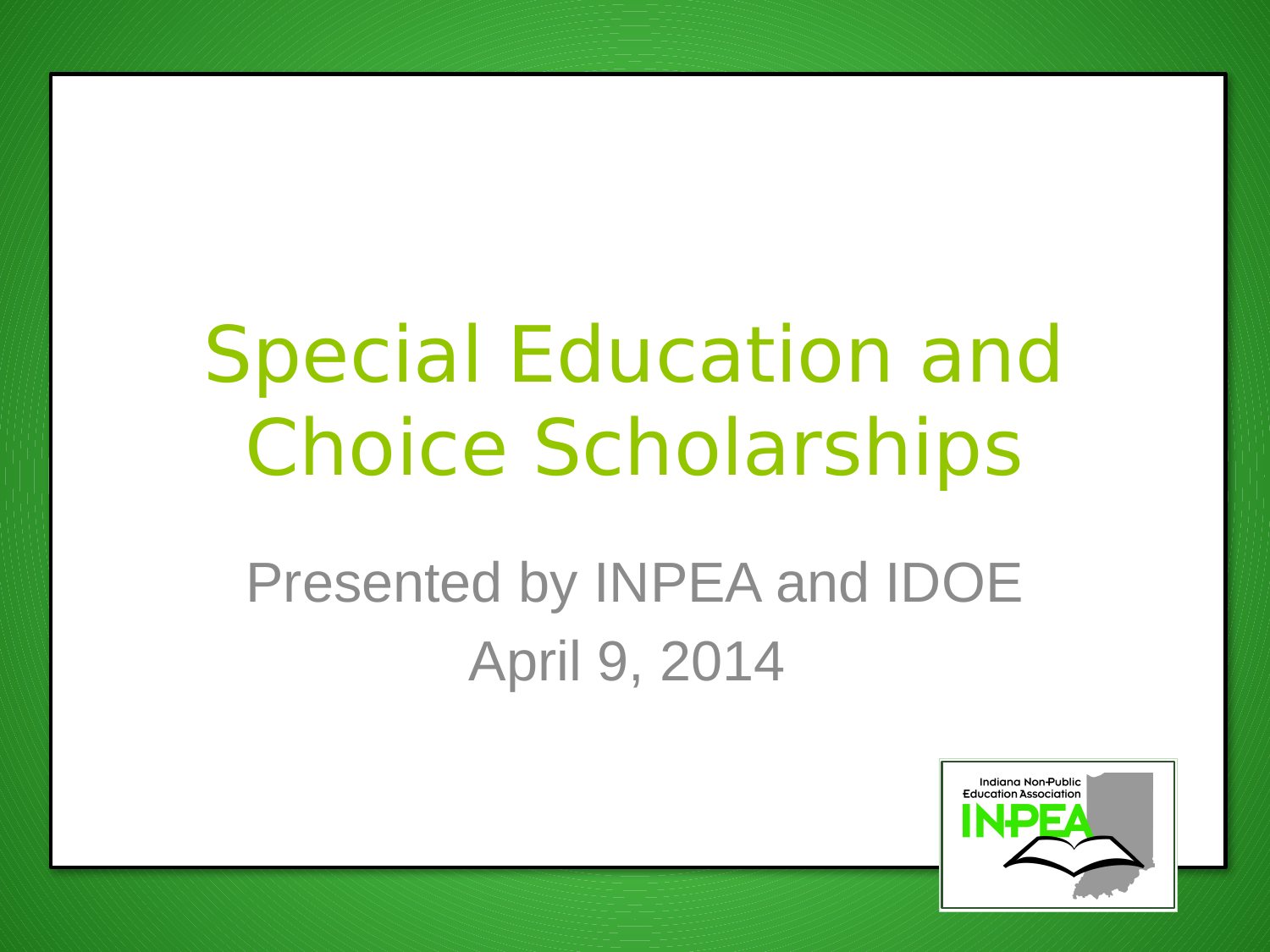

# Special Education and Choice Scholarships
Presented by INPEA and IDOE
April 9, 2014